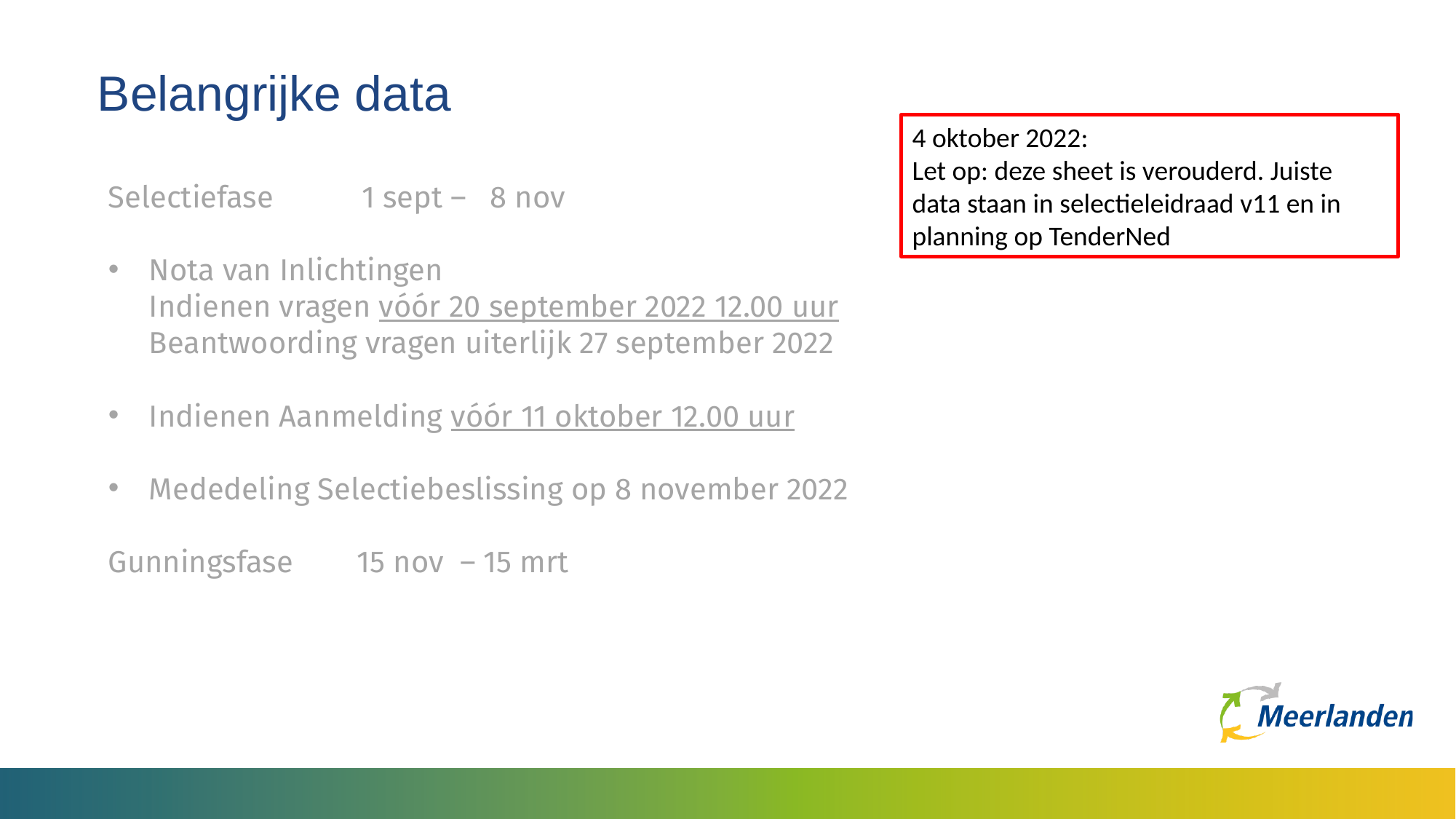

# Belangrijke data
4 oktober 2022:
Let op: deze sheet is verouderd. Juiste data staan in selectieleidraad v11 en in planning op TenderNed
Selectiefase           1 sept –   8 nov

Nota van Inlichtingen
Indienen vragen vóór 20 september 2022 12.00 uur
Beantwoording vragen uiterlijk 27 september 2022

Indienen Aanmelding vóór 11 oktober 12.00 uur

Mededeling Selectiebeslissing op 8 november 2022
Gunningsfase        15 nov  – 15 mrt